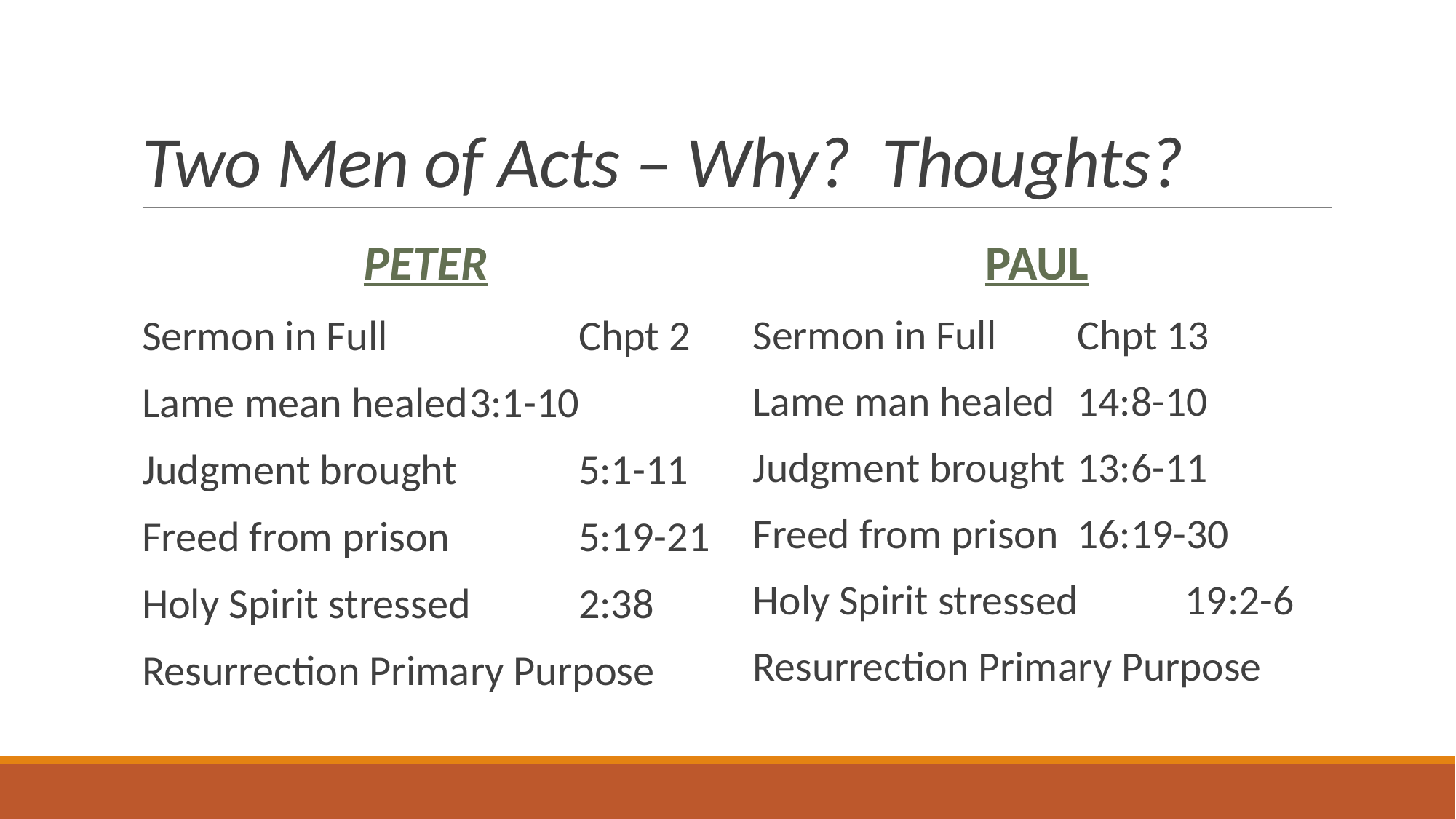

# Two Men of Acts – Why?  Thoughts?
Peter
Paul
Sermon in Full 		Chpt 2
Lame mean healed	3:1-10
Judgment brought		5:1-11
Freed from prison		5:19-21
Holy Spirit stressed	2:38
Resurrection Primary Purpose
Sermon in Full		Chpt 13
Lame man healed		14:8-10
Judgment brought		13:6-11
Freed from prison		16:19-30
Holy Spirit stressed	19:2-6
Resurrection Primary Purpose